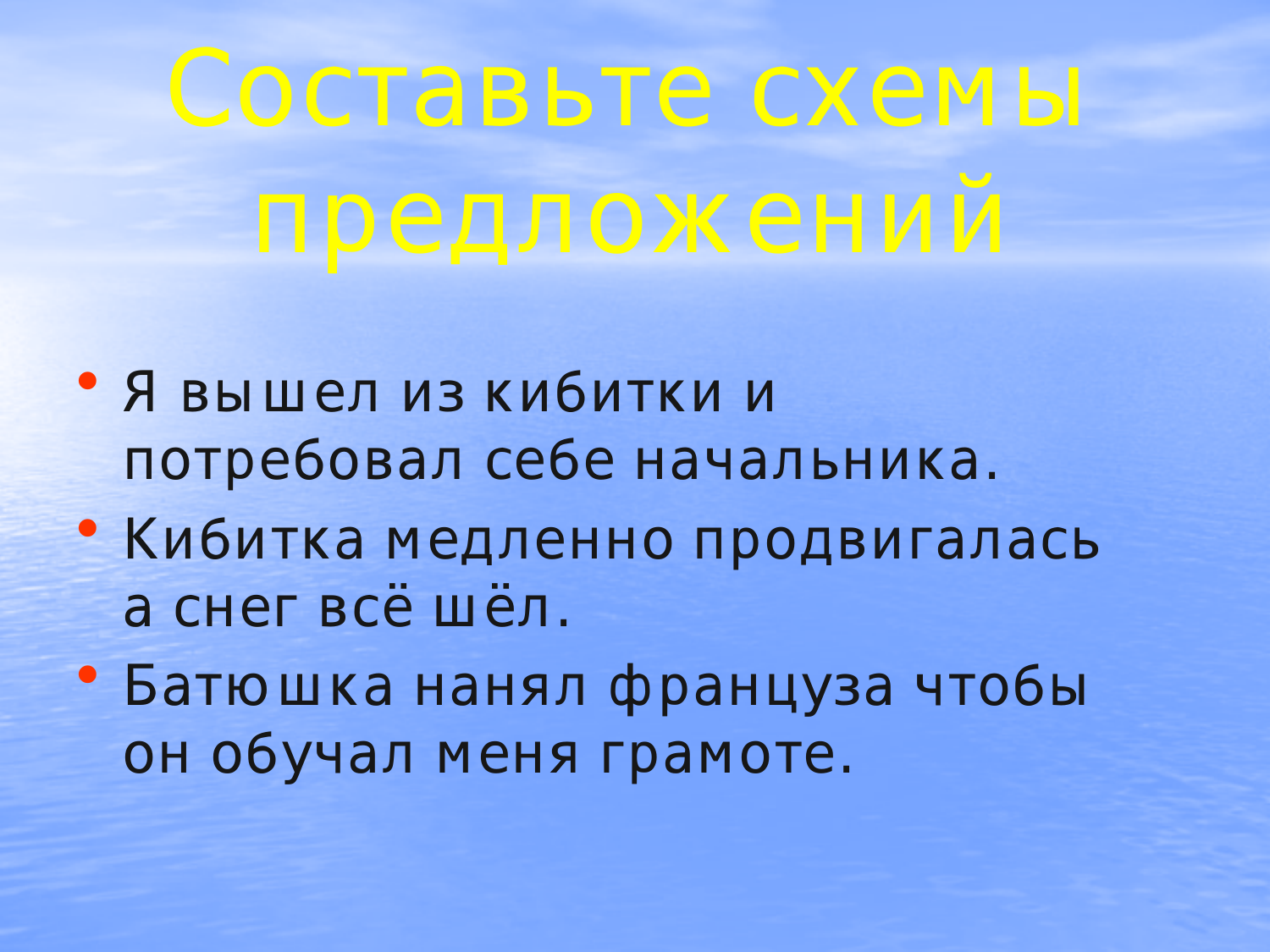

# Составьте схемы предложений
Я вышел из кибитки и потребовал себе начальника.
Кибитка медленно продвигалась а снег всё шёл.
Батюшка нанял француза чтобы он обучал меня грамоте.